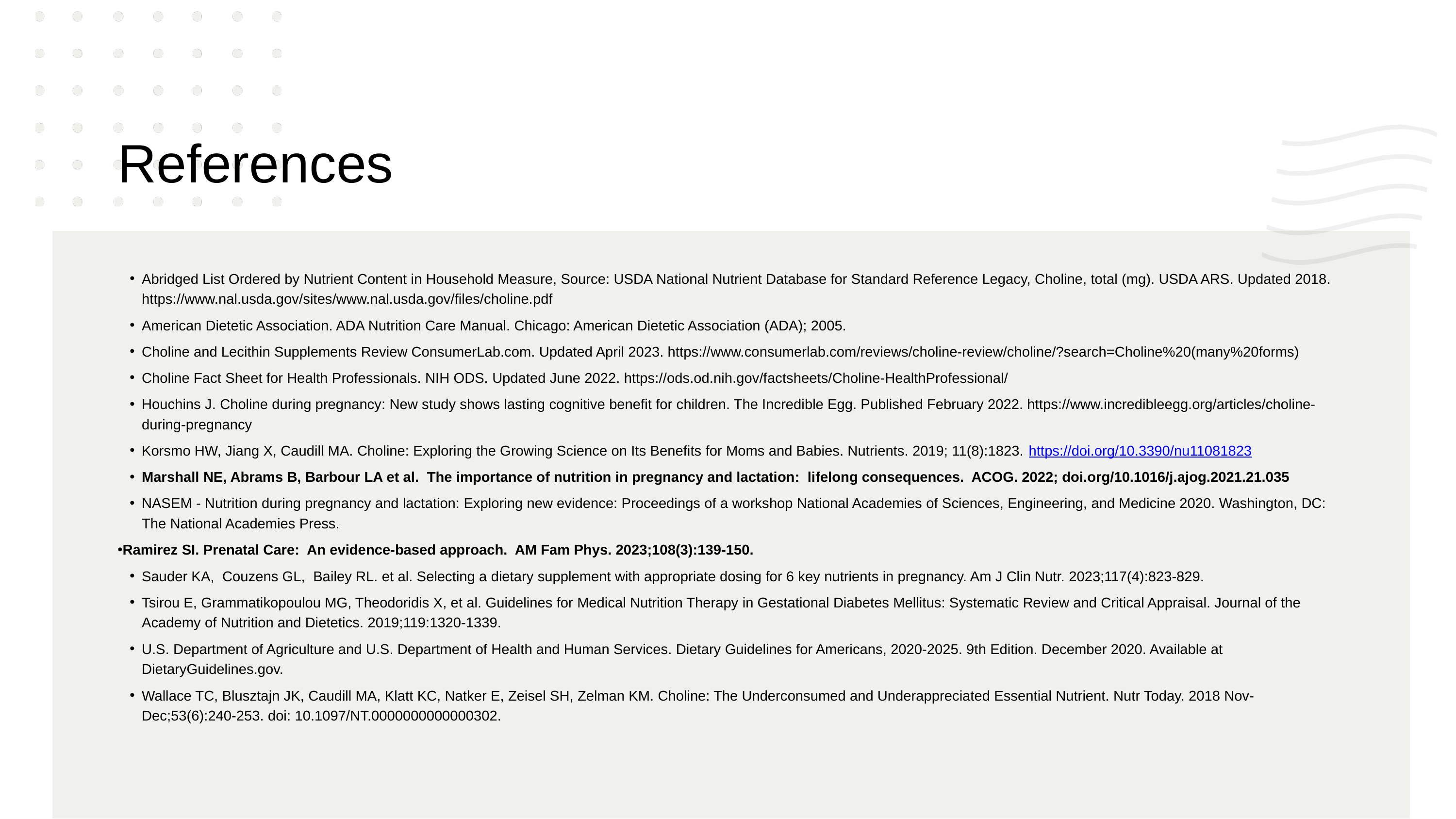

References

Abridged List Ordered by Nutrient Content in Household Measure, Source: USDA National Nutrient Database for Standard Reference Legacy, Choline, total (mg). USDA ARS. Updated 2018. https://www.nal.usda.gov/sites/www.nal.usda.gov/files/choline.pdf
American Dietetic Association. ADA Nutrition Care Manual. Chicago: American Dietetic Association (ADA); 2005.
Choline and Lecithin Supplements Review ConsumerLab.com. Updated April 2023. https://www.consumerlab.com/reviews/choline-review/choline/?search=Choline%20(many%20forms)
Choline Fact Sheet for Health Professionals. NIH ODS. Updated June 2022. https://ods.od.nih.gov/factsheets/Choline-HealthProfessional/
Houchins J. Choline during pregnancy: New study shows lasting cognitive benefit for children. The Incredible Egg. Published February 2022. https://www.incredibleegg.org/articles/choline-during-pregnancy
Korsmo HW, Jiang X, Caudill MA. Choline: Exploring the Growing Science on Its Benefits for Moms and Babies. Nutrients. 2019; 11(8):1823. https://doi.org/10.3390/nu11081823
Marshall NE, Abrams B, Barbour LA et al.  The importance of nutrition in pregnancy and lactation:  lifelong consequences.  ACOG. 2022; doi.org/10.1016/j.ajog.2021.21.035
NASEM - Nutrition during pregnancy and lactation: Exploring new evidence: Proceedings of a workshop National Academies of Sciences, Engineering, and Medicine 2020. Washington, DC: The National Academies Press.
Ramirez SI. Prenatal Care:  An evidence-based approach.  AM Fam Phys. 2023;108(3):139-150.
Sauder KA,  Couzens GL,  Bailey RL. et al. Selecting a dietary supplement with appropriate dosing for 6 key nutrients in pregnancy. Am J Clin Nutr. 2023;117(4):823-829.
Tsirou E, Grammatikopoulou MG, Theodoridis X, et al. Guidelines for Medical Nutrition Therapy in Gestational Diabetes Mellitus: Systematic Review and Critical Appraisal. Journal of the Academy of Nutrition and Dietetics. 2019;119:1320-1339.
U.S. Department of Agriculture and U.S. Department of Health and Human Services. Dietary Guidelines for Americans, 2020-2025. 9th Edition. December 2020. Available at DietaryGuidelines.gov.
Wallace TC, Blusztajn JK, Caudill MA, Klatt KC, Natker E, Zeisel SH, Zelman KM. Choline: The Underconsumed and Underappreciated Essential Nutrient. Nutr Today. 2018 Nov-Dec;53(6):240-253. doi: 10.1097/NT.0000000000000302.